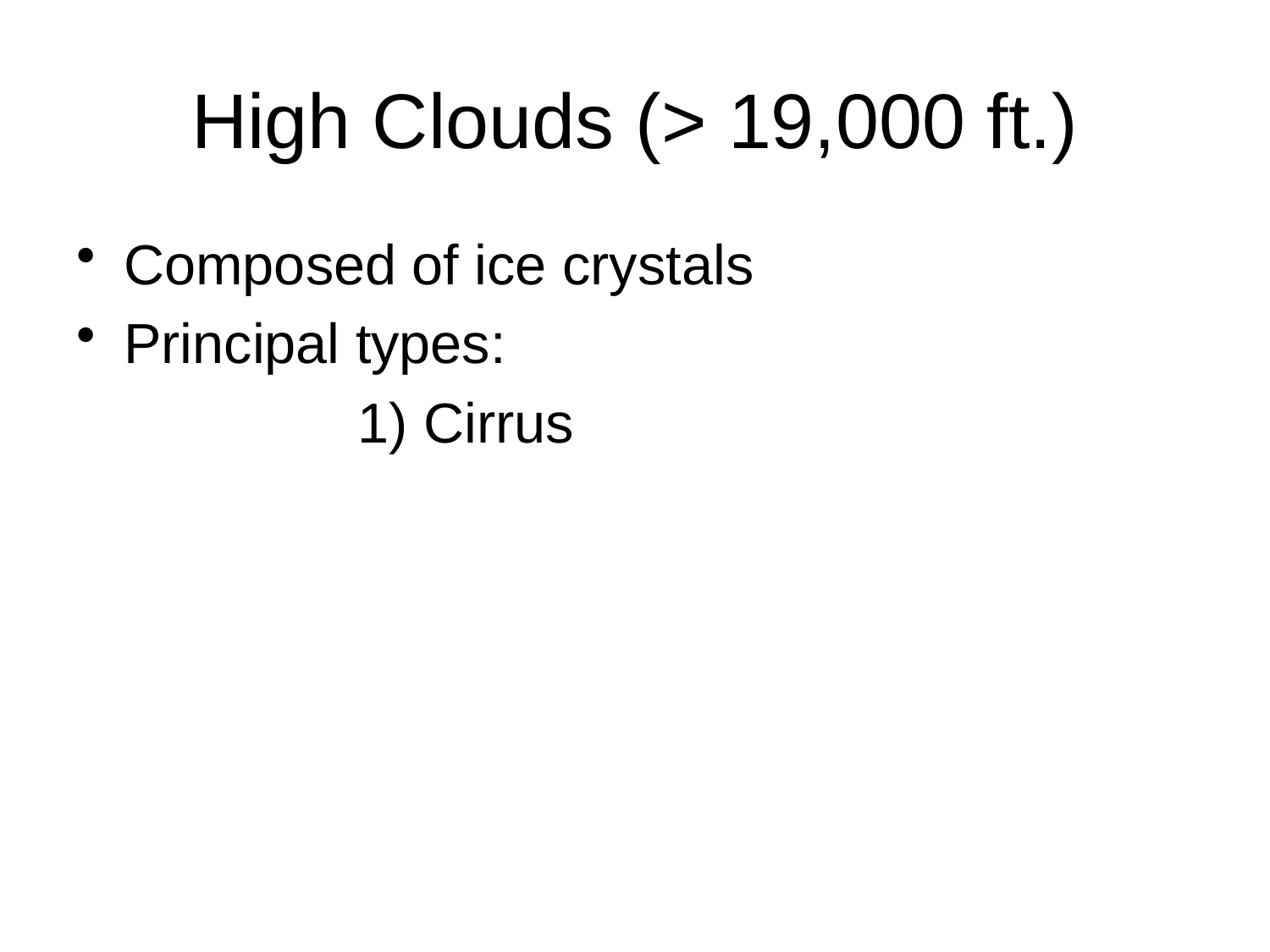

# High Clouds (> 19,000 ft.)
Composed of ice crystals
Principal types:
                  1) Cirrus